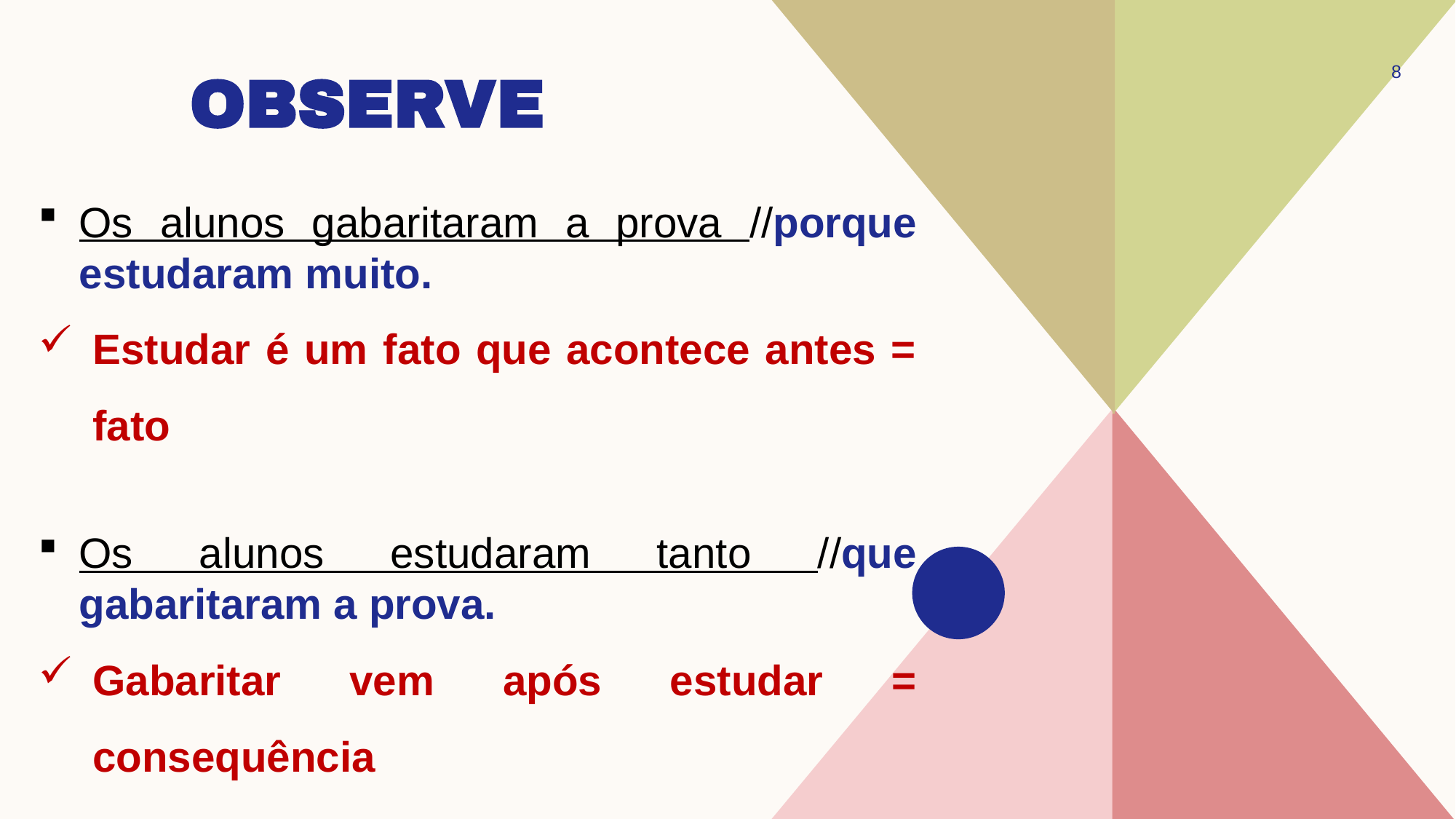

8
# Observe
Os alunos gabaritaram a prova //porque estudaram muito.
Estudar é um fato que acontece antes = fato

Os alunos estudaram tanto //que gabaritaram a prova.
Gabaritar vem após estudar = consequência